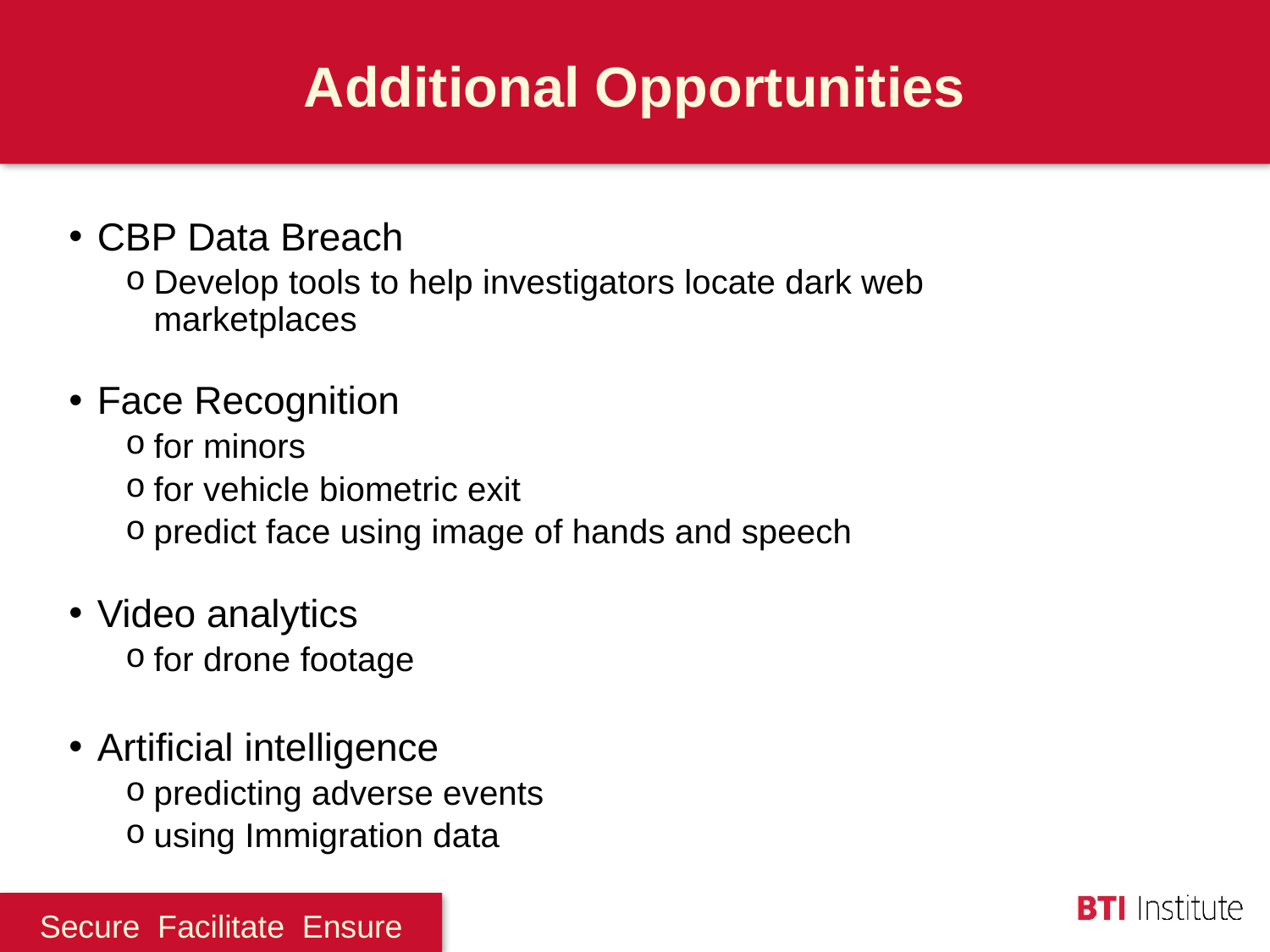

Additional Opportunities
CBP Data Breach
Develop tools to help investigators locate dark web marketplaces
Face Recognition
for minors
for vehicle biometric exit
predict face using image of hands and speech
Video analytics
for drone footage

Artificial intelligence
predicting adverse events
using Immigration data